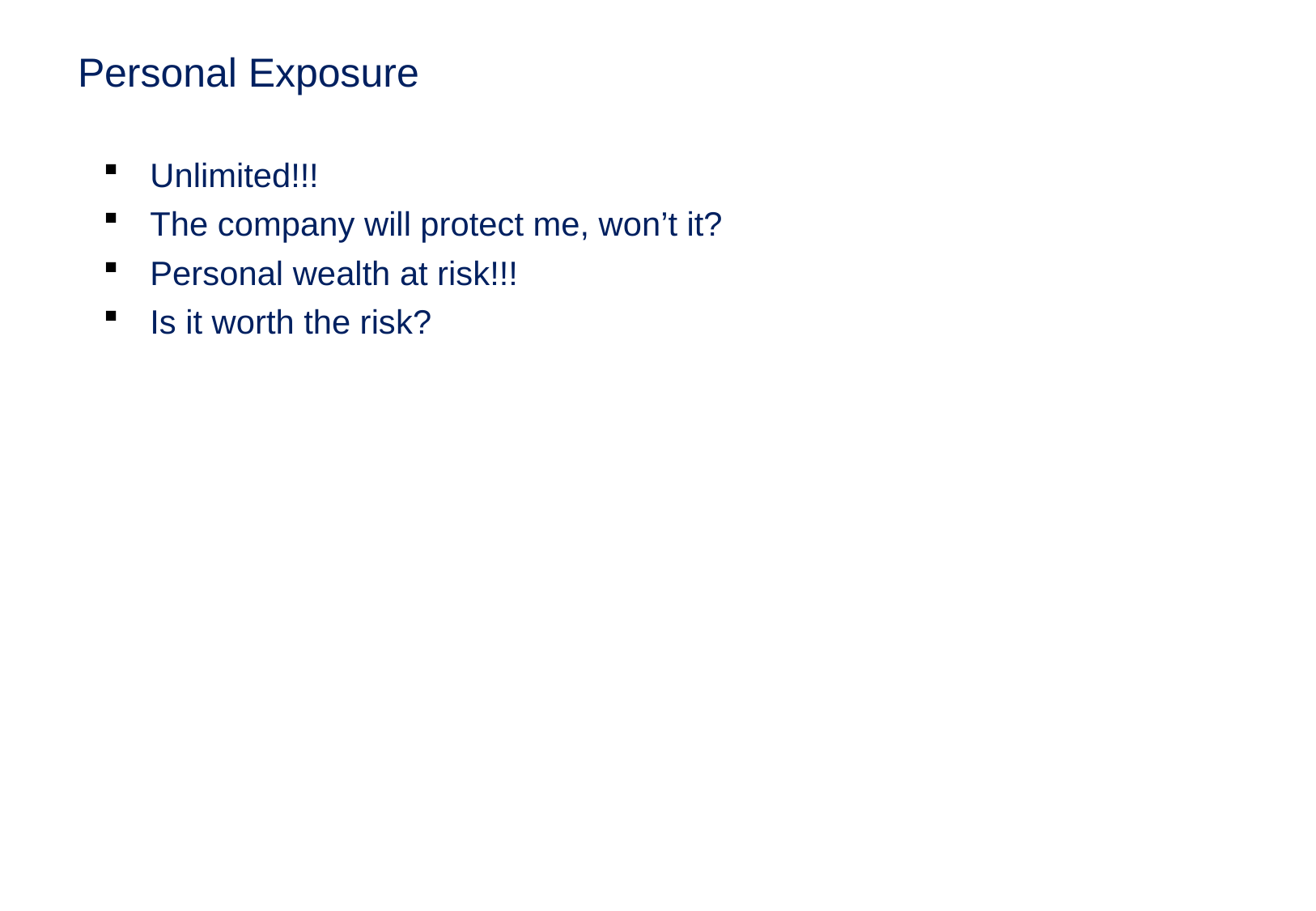

Personal Exposure
Unlimited!!!
The company will protect me, won’t it?
Personal wealth at risk!!!
Is it worth the risk?